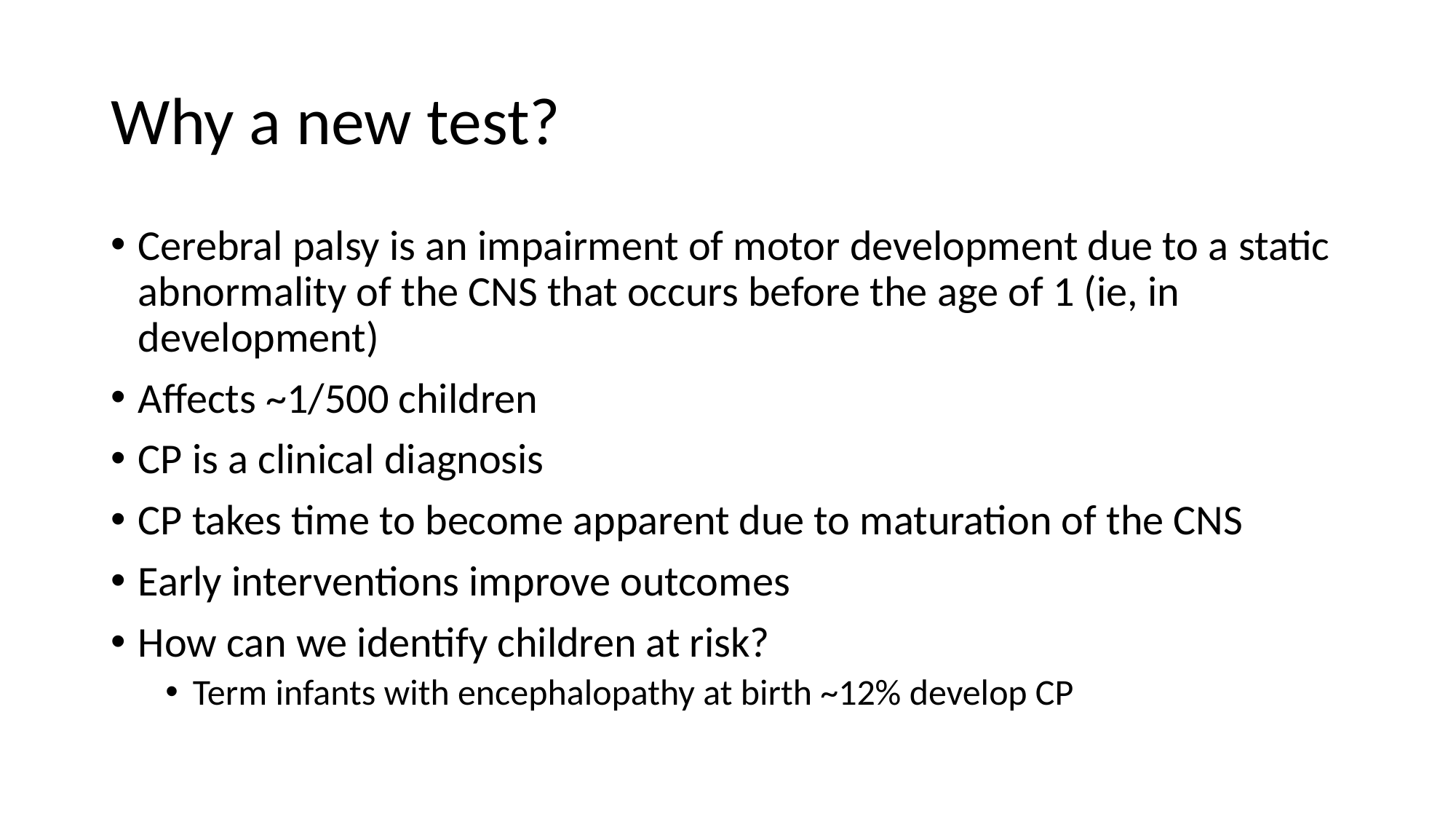

# Why a new test?
Cerebral palsy is an impairment of motor development due to a static abnormality of the CNS that occurs before the age of 1 (ie, in development)
Affects ~1/500 children
CP is a clinical diagnosis
CP takes time to become apparent due to maturation of the CNS
Early interventions improve outcomes
How can we identify children at risk?
Term infants with encephalopathy at birth ~12% develop CP